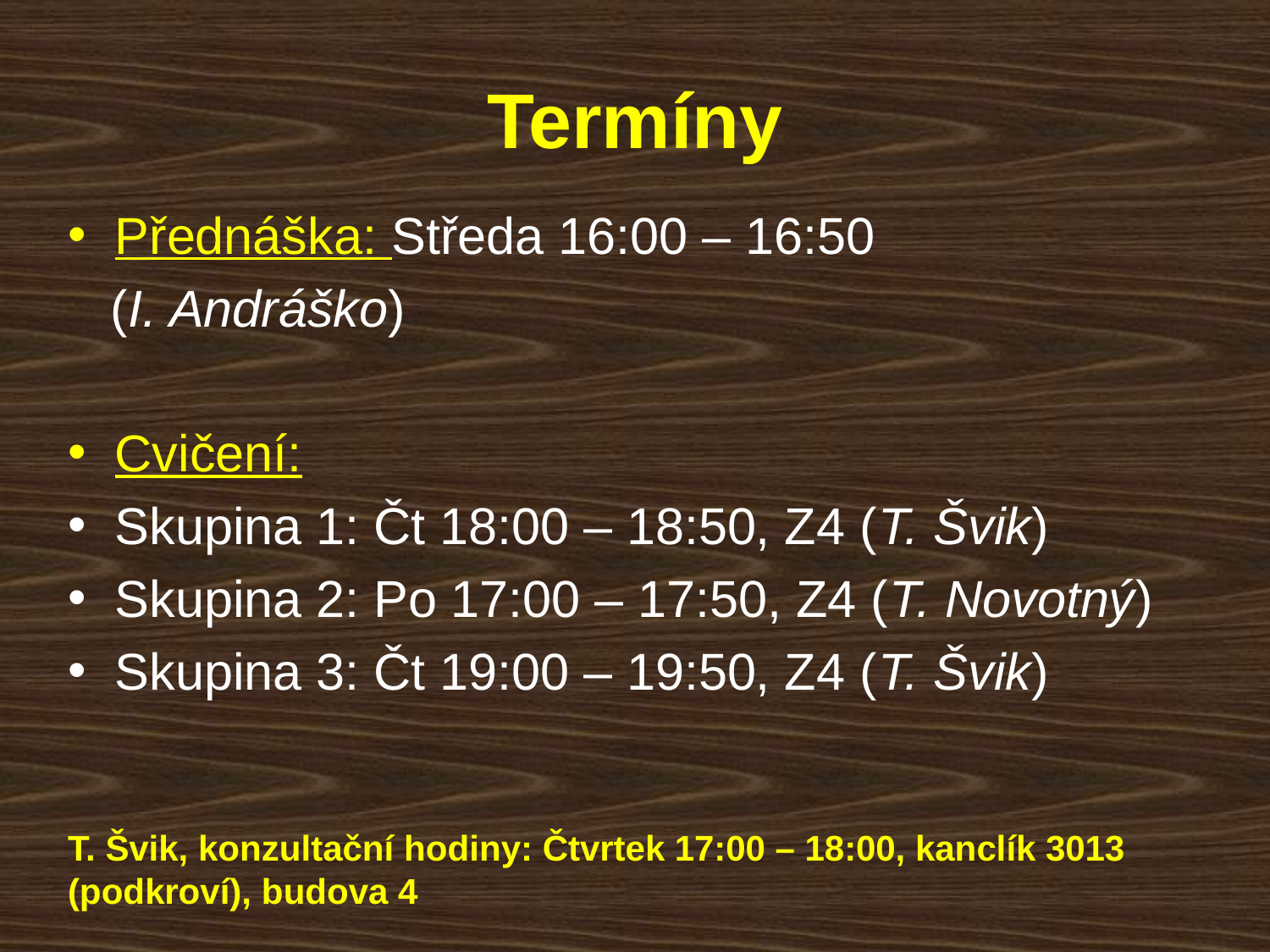

# Termíny
Přednáška: Středa 16:00 – 16:50
   (I. Andráško)

Cvičení:
Skupina 1: Čt 18:00 – 18:50, Z4 (T. Švik)
Skupina 2: Po 17:00 – 17:50, Z4 (T. Novotný)
Skupina 3: Čt 19:00 – 19:50, Z4 (T. Švik)

T. Švik, konzultační hodiny: Čtvrtek 17:00 – 18:00, kanclík 3013 (podkroví), budova 4